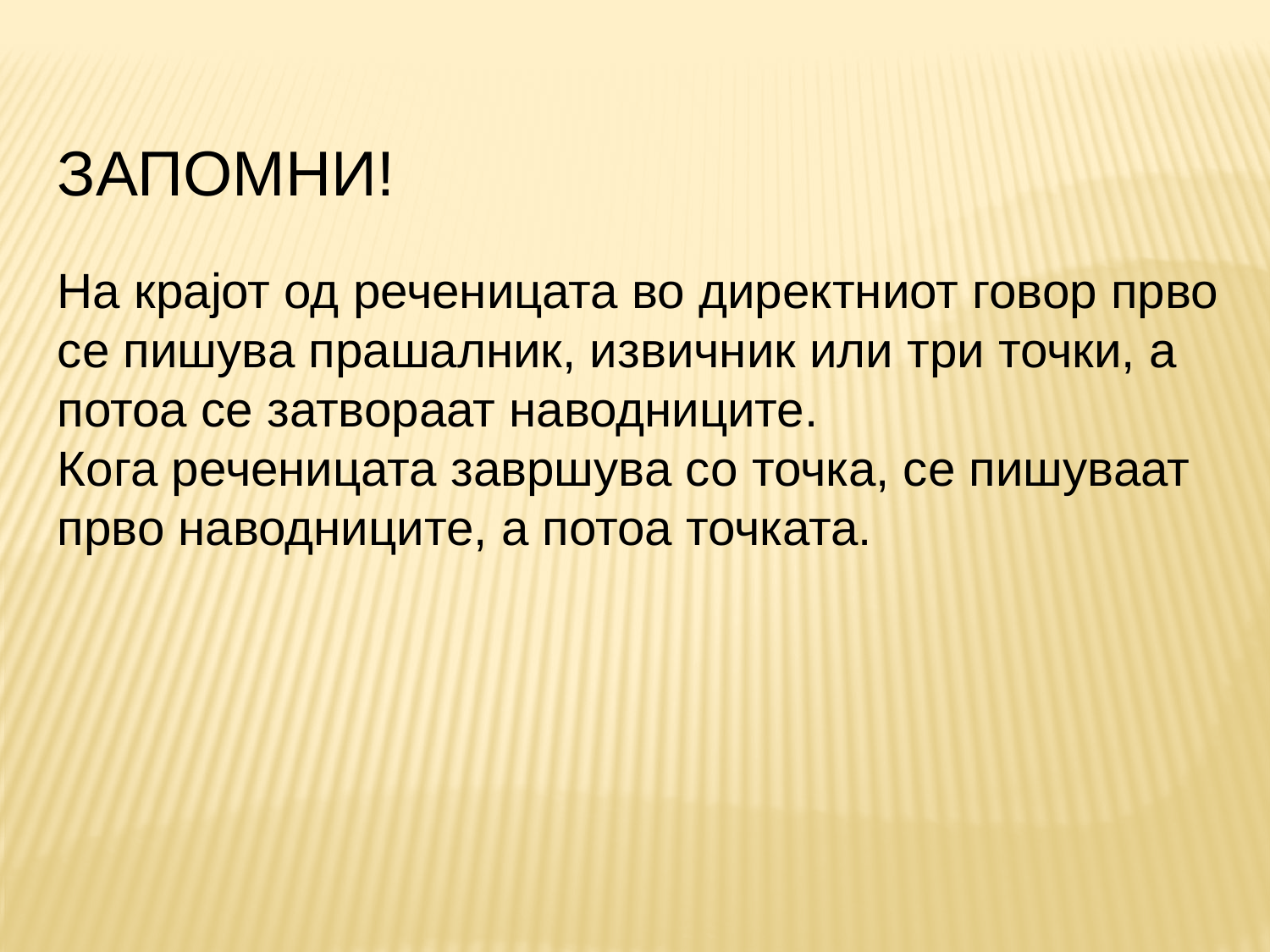

ЗАПОМНИ!

На крајот од реченицата во директниот говор прво се пишува прашалник, извичник или три точки, а потоа се затвораат наводниците.
Кога реченицата завршува со точка, се пишуваат прво наводниците, а потоа точката.